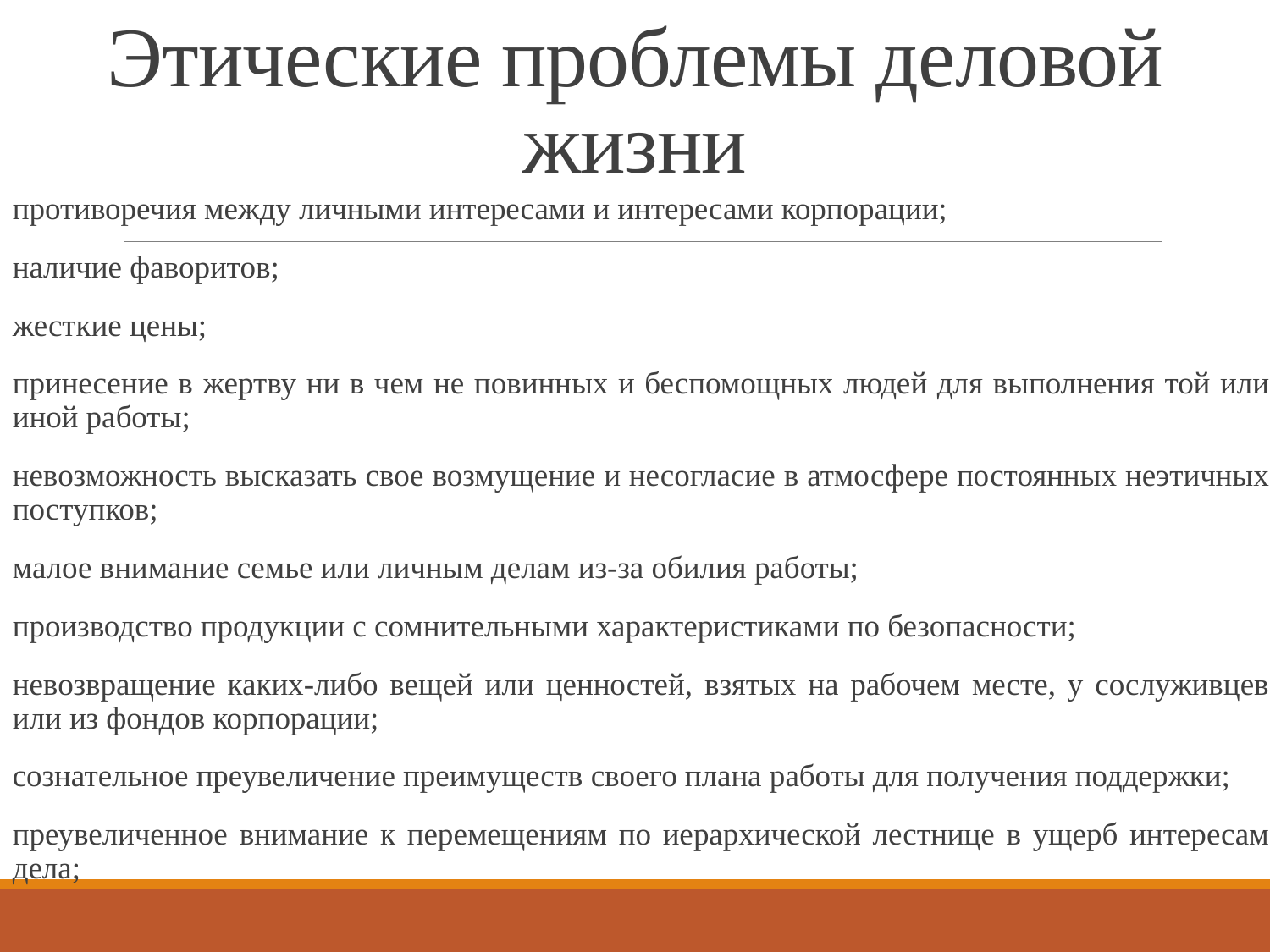

# Этические проблемы деловой жизни
противоречия между личными интересами и интересами корпорации;
наличие фаворитов;
жесткие цены;
принесение в жертву ни в чем не повинных и беспомощных людей для выполнения той или иной работы;
невозможность высказать свое возмущение и несогласие в атмосфере постоянных неэтичных поступков;
малое внимание семье или личным делам из-за обилия работы;
производство продукции с сомнительными характеристиками по безопасности;
невозвращение каких-либо вещей или ценностей, взятых на рабочем месте, у сослуживцев или из фондов корпорации;
сознательное преувеличение преимуществ своего плана работы для получения поддержки;
преувеличенное внимание к перемещениям по иерархической лестнице в ущерб интересам дела;